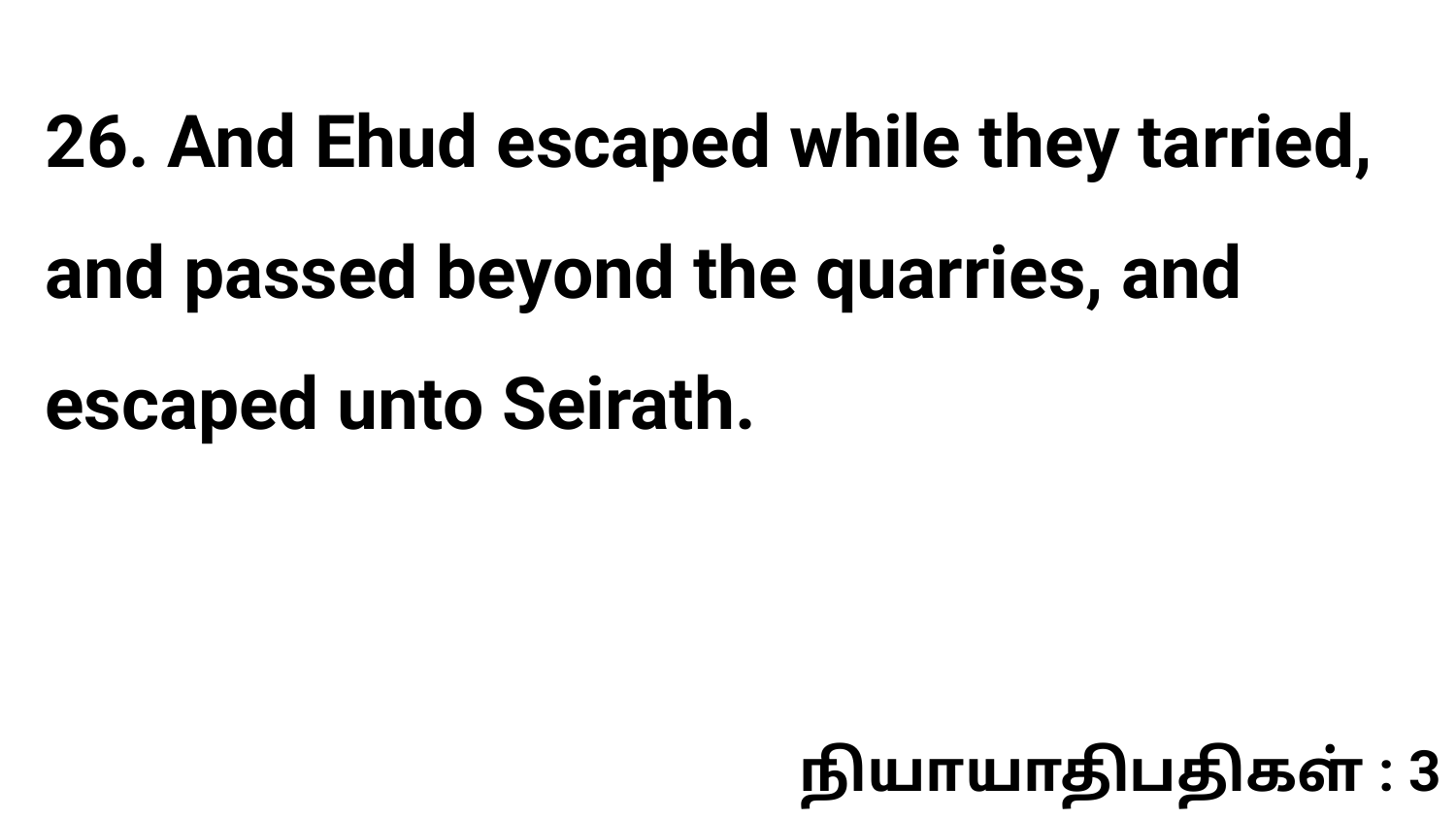

26. And Ehud escaped while they tarried, and passed beyond the quarries, and escaped unto Seirath.
நியாயாதிபதிகள் : 3